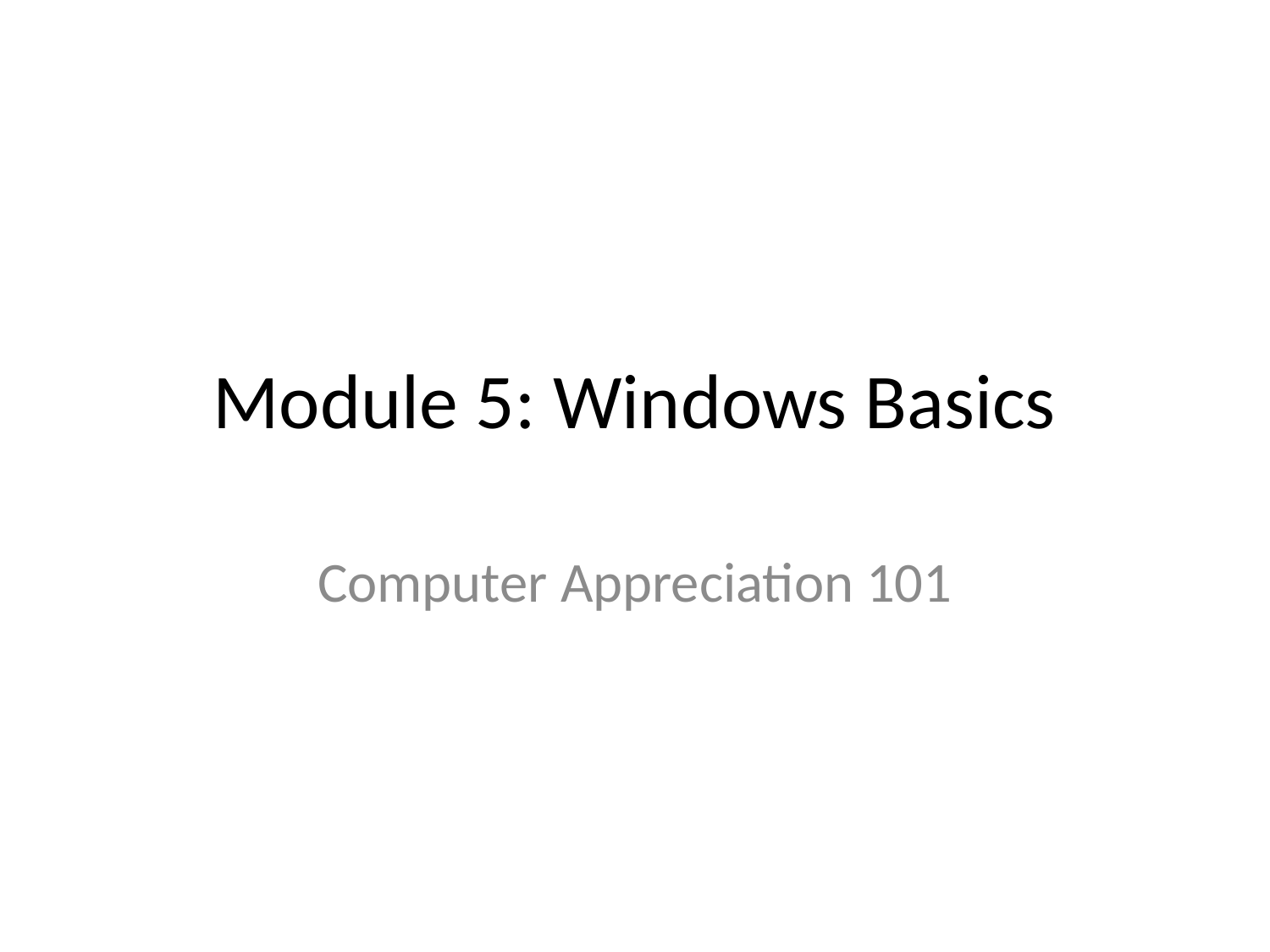

# Module 5: Windows Basics
Computer Appreciation 101